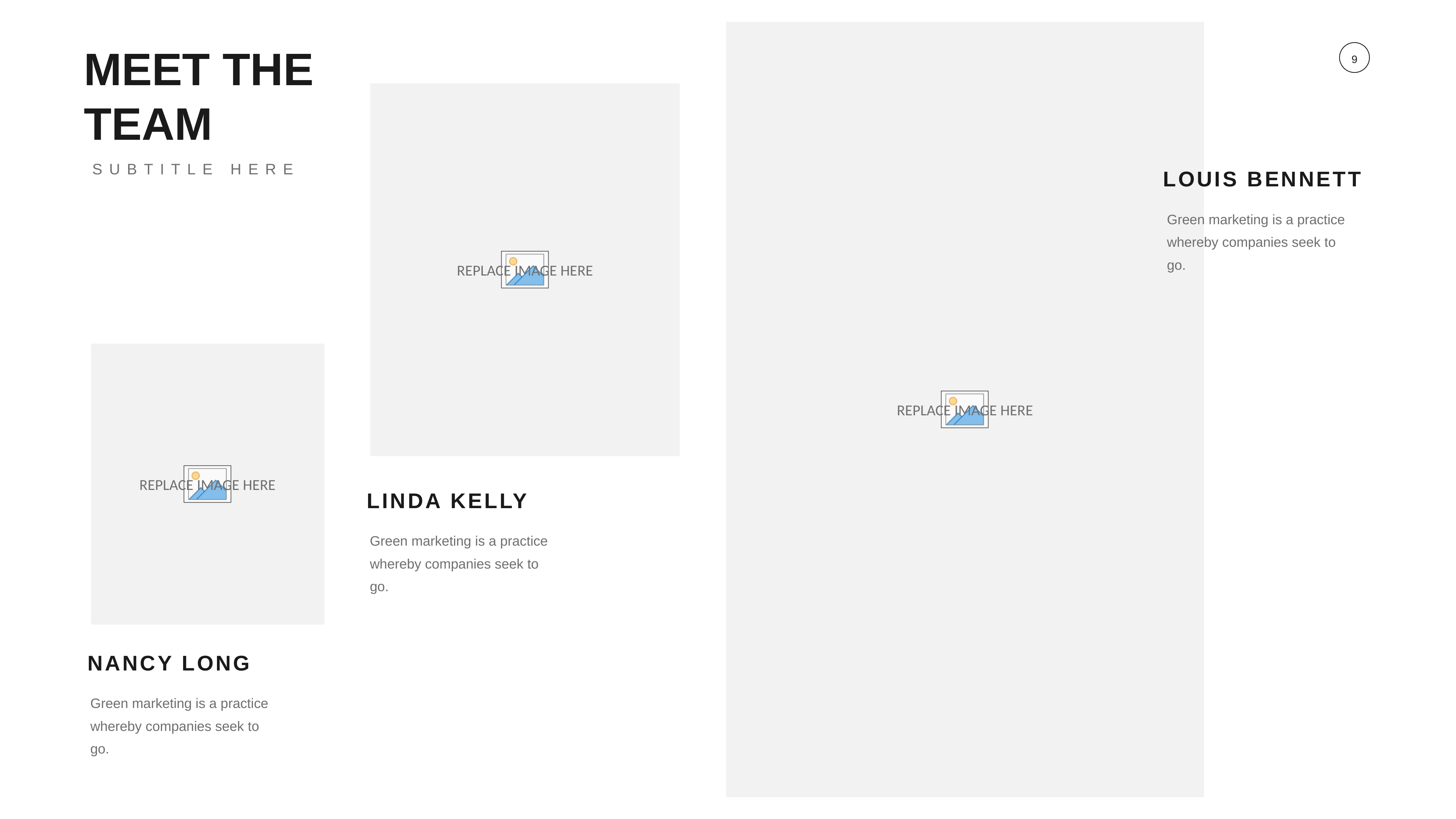

MEET THE
TEAM

SUBTITLE HERE
LOUIS BENNETT
Green marketing is a practice whereby companies seek to go.

LINDA KELLY
Green marketing is a practice whereby companies seek to go.
NANCY LONG
Green marketing is a practice whereby companies seek to go.